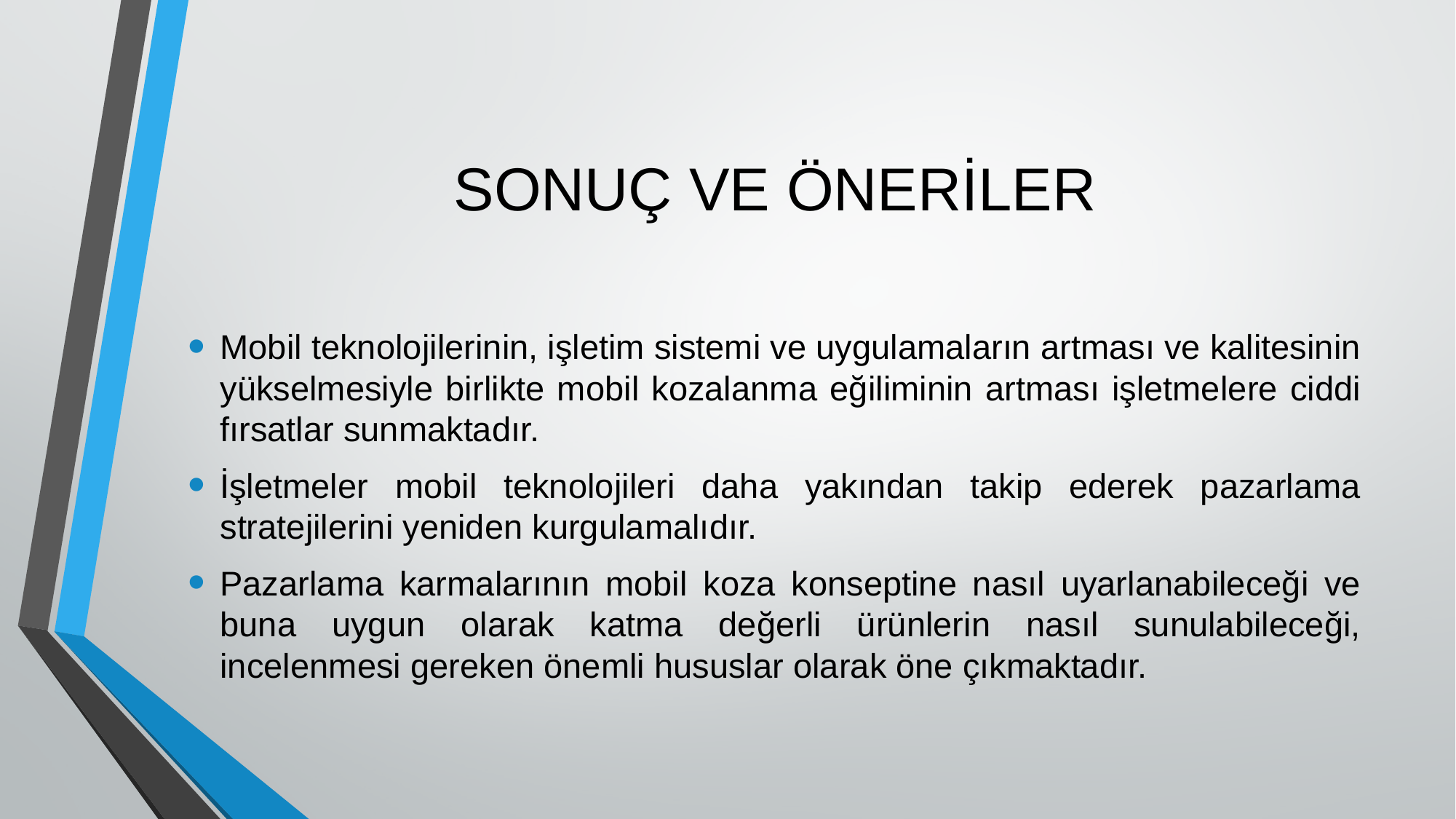

# SONUÇ VE ÖNERİLER
Mobil teknolojilerinin, işletim sistemi ve uygulamaların artması ve kalitesinin yükselmesiyle birlikte mobil kozalanma eğiliminin artması işletmelere ciddi fırsatlar sunmaktadır.
İşletmeler mobil teknolojileri daha yakından takip ederek pazarlama stratejilerini yeniden kurgulamalıdır.
Pazarlama karmalarının mobil koza konseptine nasıl uyarlanabileceği ve buna uygun olarak katma değerli ürünlerin nasıl sunulabileceği, incelenmesi gereken önemli hususlar olarak öne çıkmaktadır.